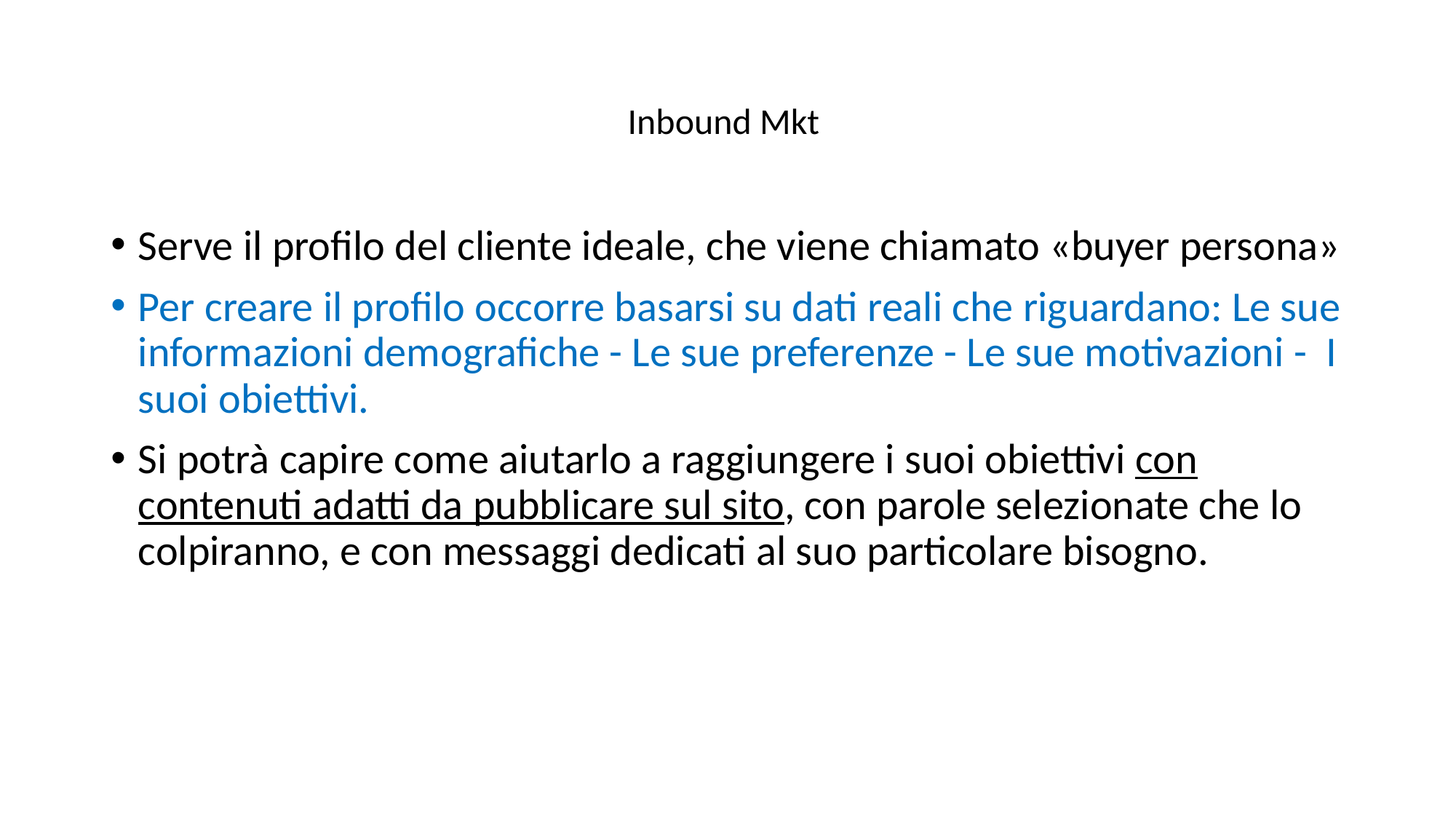

# Inbound Mkt
Serve il profilo del cliente ideale, che viene chiamato «buyer persona»
Per creare il profilo occorre basarsi su dati reali che riguardano: Le sue informazioni demografiche - Le sue preferenze - Le sue motivazioni -  I suoi obiettivi.
Si potrà capire come aiutarlo a raggiungere i suoi obiettivi con contenuti adatti da pubblicare sul sito, con parole selezionate che lo colpiranno, e con messaggi dedicati al suo particolare bisogno.